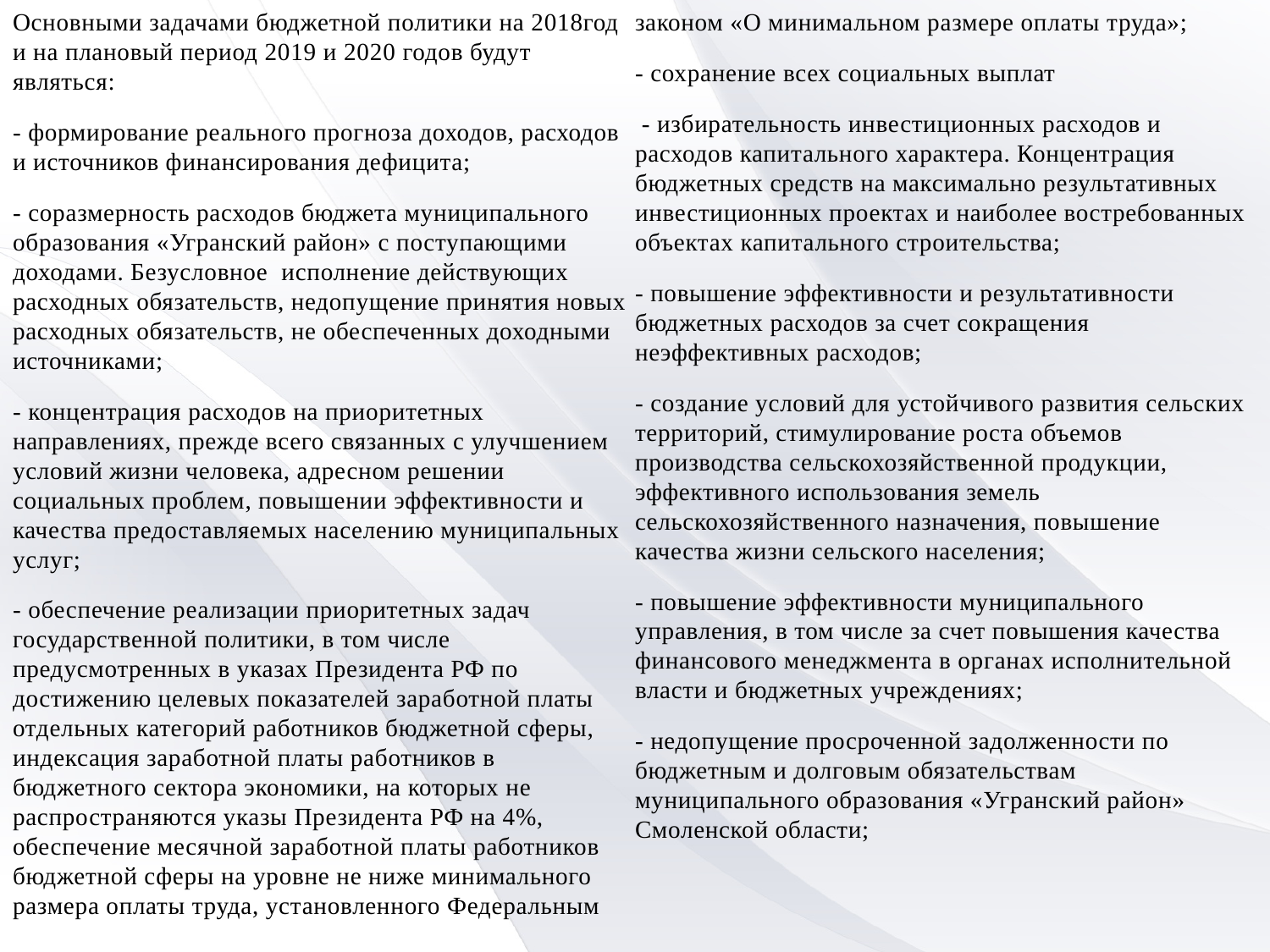

Основными задачами бюджетной политики на 2018год и на плановый период 2019 и 2020 годов будут являться:
- формирование реального прогноза доходов, расходов и источников финансирования дефицита;
- соразмерность расходов бюджета муниципального образования «Угранский район» с поступающими доходами. Безусловное  исполнение действующих расходных обязательств, недопущение принятия новых расходных обязательств, не обеспеченных доходными источниками;
- концентрация расходов на приоритетных направлениях, прежде всего связанных с улучшением условий жизни человека, адресном решении социальных проблем, повышении эффективности и качества предоставляемых населению муниципальных услуг;
- обеспечение реализации приоритетных задач государственной политики, в том числе предусмотренных в указах Президента РФ по достижению целевых показателей заработной платы отдельных категорий работников бюджетной сферы, индексация заработной платы работников в бюджетного сектора экономики, на которых не распространяются указы Президента РФ на 4%, обеспечение месячной заработной платы работников бюджетной сферы на уровне не ниже минимального размера оплаты труда, установленного Федеральным законом «О минимальном размере оплаты труда»;
- сохранение всех социальных выплат
 - избирательность инвестиционных расходов и расходов капитального характера. Концентрация бюджетных средств на максимально результативных инвестиционных проектах и наиболее востребованных объектах капитального строительства;
- повышение эффективности и результативности бюджетных расходов за счет сокращения  неэффективных расходов;
- создание условий для устойчивого развития сельских территорий, стимулирование роста объемов производства сельскохозяйственной продукции, эффективного использования земель сельскохозяйственного назначения, повышение качества жизни сельского населения;
- повышение эффективности муниципального управления, в том числе за счет повышения качества финансового менеджмента в органах исполнительной власти и бюджетных учреждениях;
- недопущение просроченной задолженности по бюджетным и долговым обязательствам муниципального образования «Угранский район» Смоленской области;